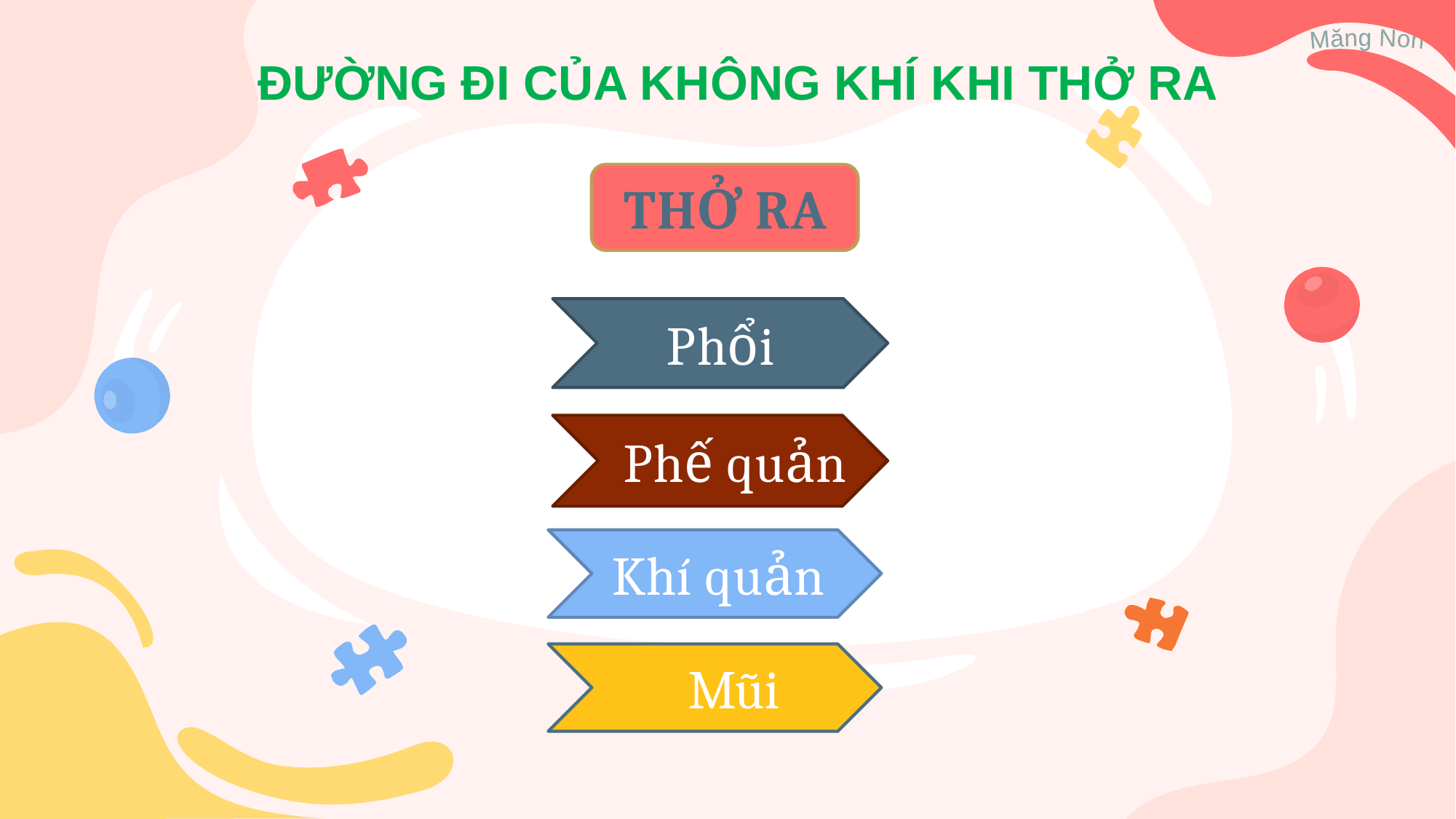

ĐƯỜNG ĐI CỦA KHÔNG KHÍ KHI THỞ RA
THỞ RA
Phổi

Phế quản

Khí quản

Mũi